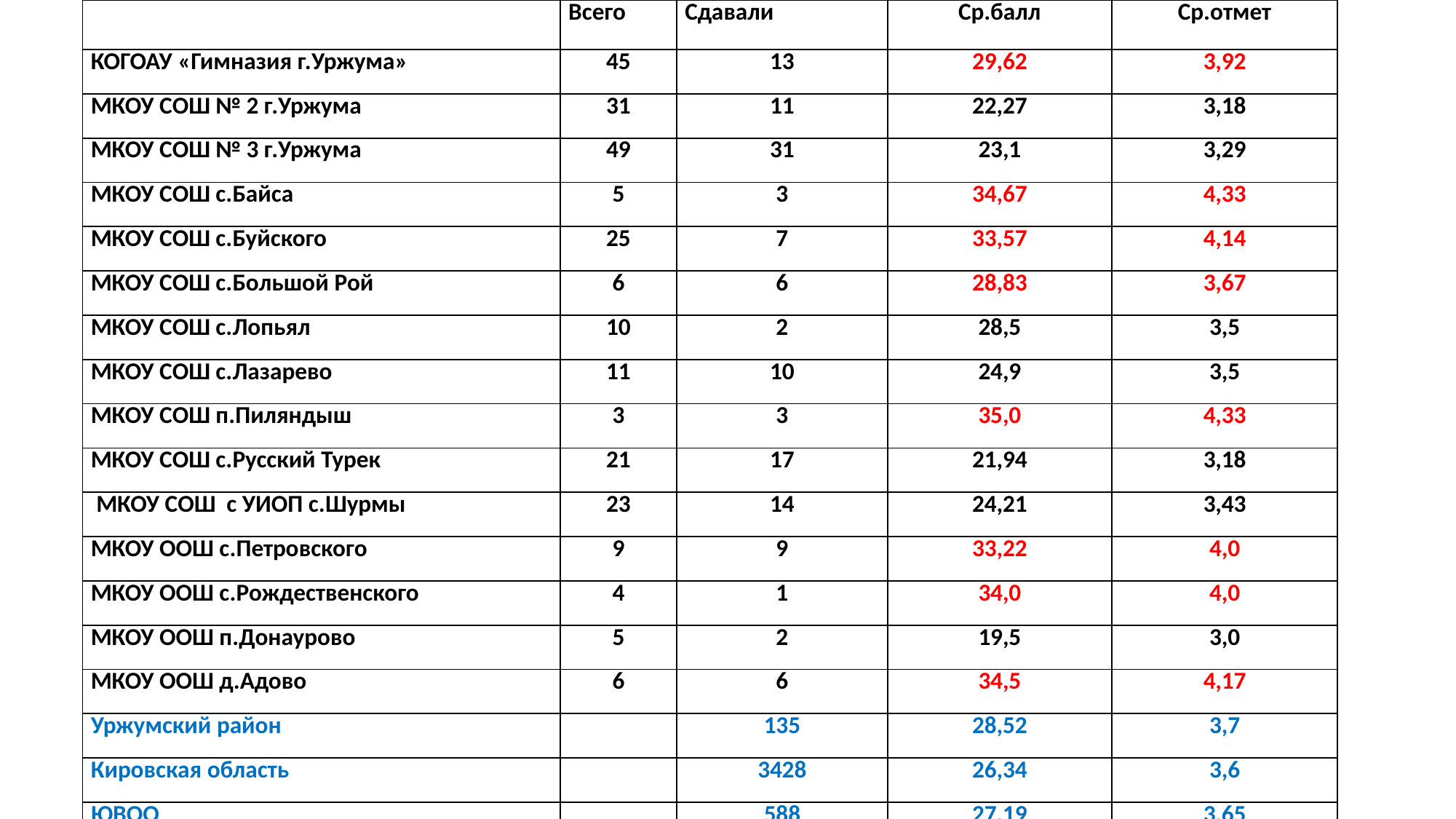

|  | Всего | Сдавали | Ср.балл | Ср.отмет |
| --- | --- | --- | --- | --- |
| КОГОАУ «Гимназия г.Уржума» | 45 | 13 | 29,62 | 3,92 |
| МКОУ СОШ № 2 г.Уржума | 31 | 11 | 22,27 | 3,18 |
| МКОУ СОШ № 3 г.Уржума | 49 | 31 | 23,1 | 3,29 |
| МКОУ СОШ с.Байса | 5 | 3 | 34,67 | 4,33 |
| МКОУ СОШ с.Буйского | 25 | 7 | 33,57 | 4,14 |
| МКОУ СОШ с.Большой Рой | 6 | 6 | 28,83 | 3,67 |
| МКОУ СОШ с.Лопьял | 10 | 2 | 28,5 | 3,5 |
| МКОУ СОШ с.Лазарево | 11 | 10 | 24,9 | 3,5 |
| МКОУ СОШ п.Пиляндыш | 3 | 3 | 35,0 | 4,33 |
| МКОУ СОШ с.Русский Турек | 21 | 17 | 21,94 | 3,18 |
| МКОУ СОШ с УИОП с.Шурмы | 23 | 14 | 24,21 | 3,43 |
| МКОУ ООШ с.Петровского | 9 | 9 | 33,22 | 4,0 |
| МКОУ ООШ с.Рождественского | 4 | 1 | 34,0 | 4,0 |
| МКОУ ООШ п.Донаурово | 5 | 2 | 19,5 | 3,0 |
| МКОУ ООШ д.Адово | 6 | 6 | 34,5 | 4,17 |
| Уржумский район |  | 135 | 28,52 | 3,7 |
| Кировская область |  | 3428 | 26,34 | 3,6 |
| ЮВОО |  | 588 | 27,19 | 3,65 |